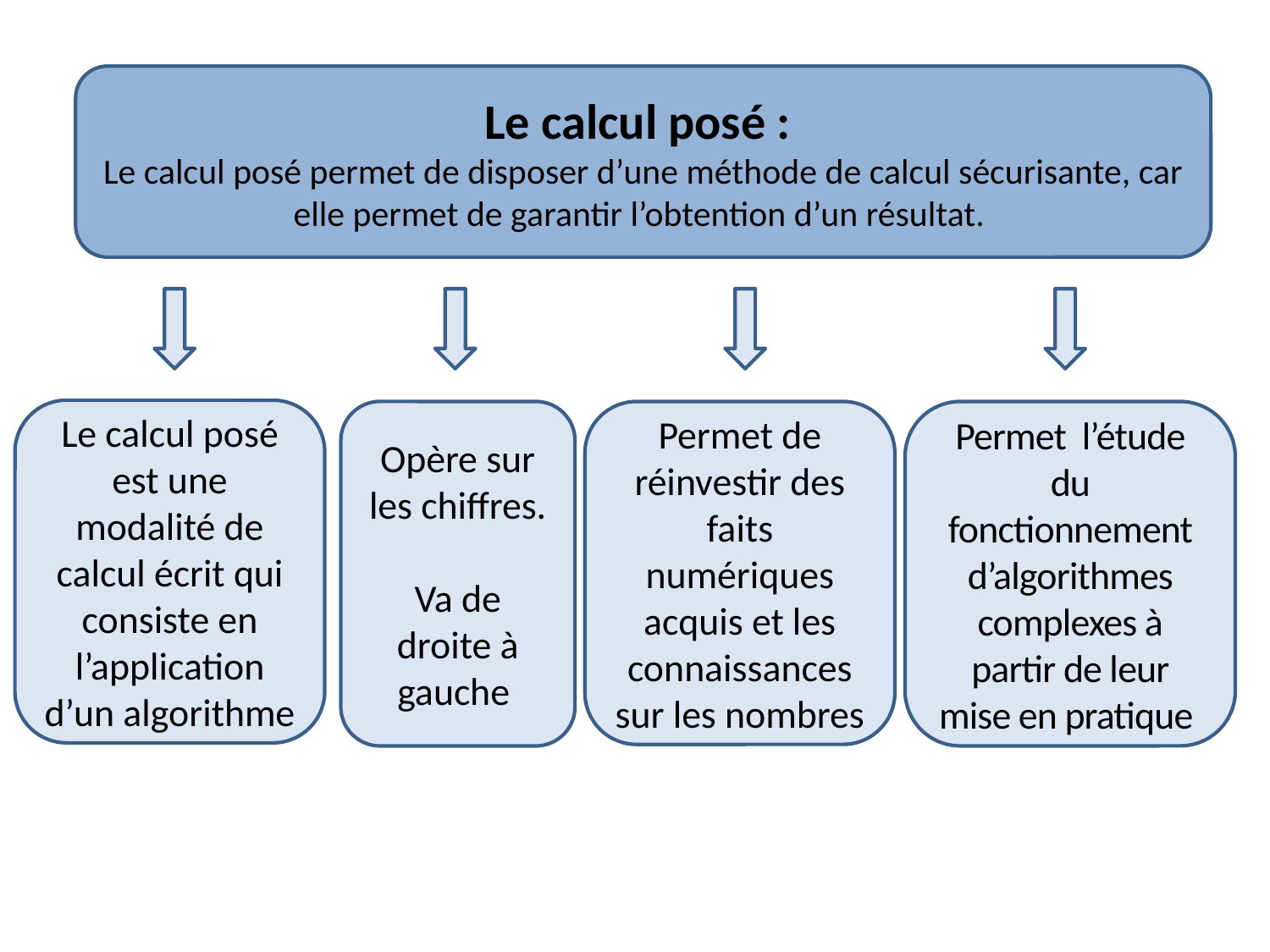

Le calcul posé :
Le calcul posé permet de disposer d’une méthode de calcul sécurisante, car elle permet de garantir l’obtention d’un résultat.

Le calcul posé est une modalité de calcul écrit qui consiste en l’application d’un algorithme
Permet de réinvestir des faits numériques acquis et les connaissances sur les nombres
Opère sur les chiffres.

Va de droite à gauche
Permet  l’étude du fonctionnement d’algorithmes complexes à partir de leur mise en pratique